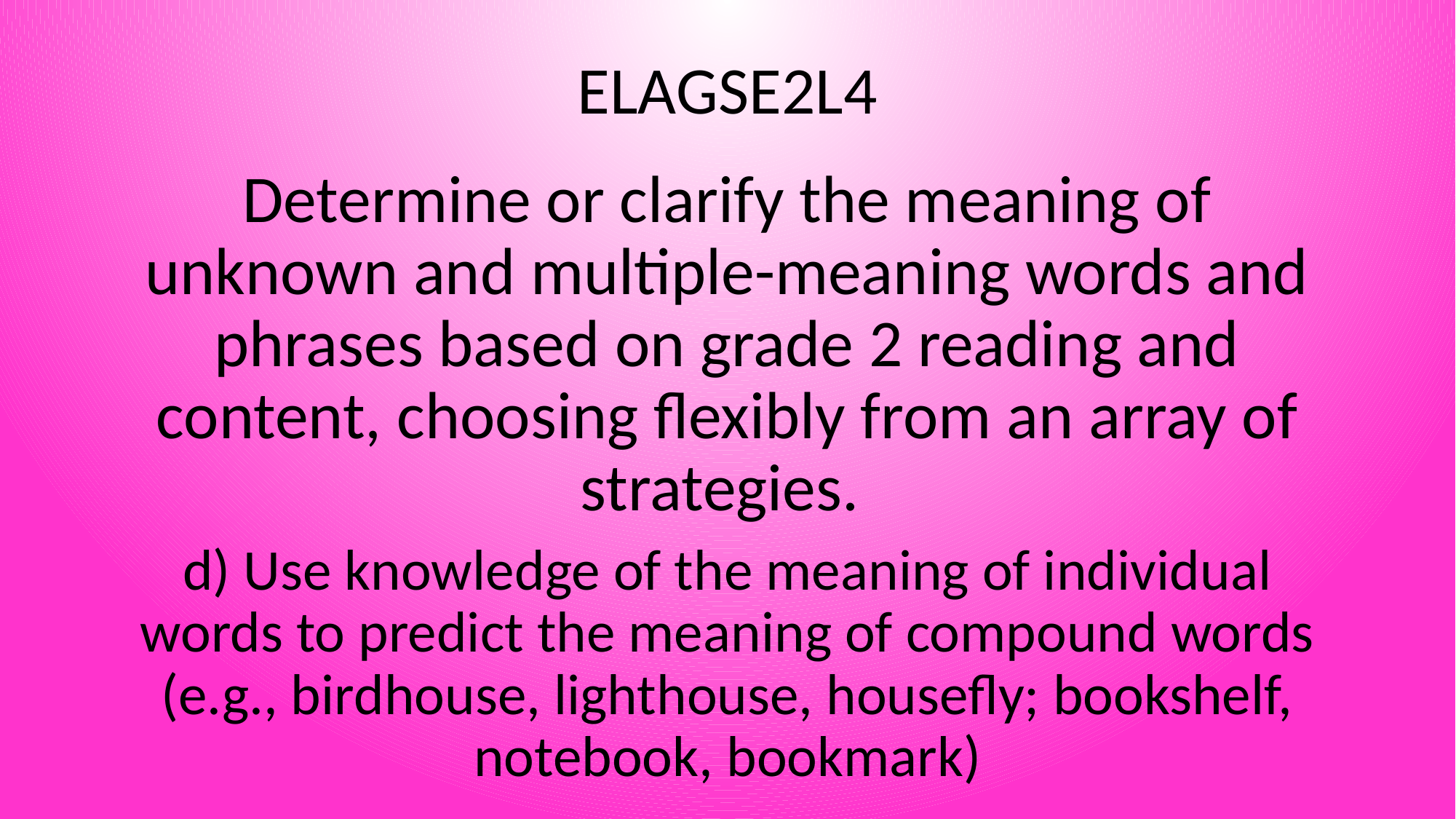

# ELAGSE2L4
Determine or clarify the meaning of unknown and multiple-meaning words and phrases based on grade 2 reading and content, choosing flexibly from an array of strategies.
d) Use knowledge of the meaning of individual words to predict the meaning of compound words (e.g., birdhouse, lighthouse, housefly; bookshelf, notebook, bookmark)